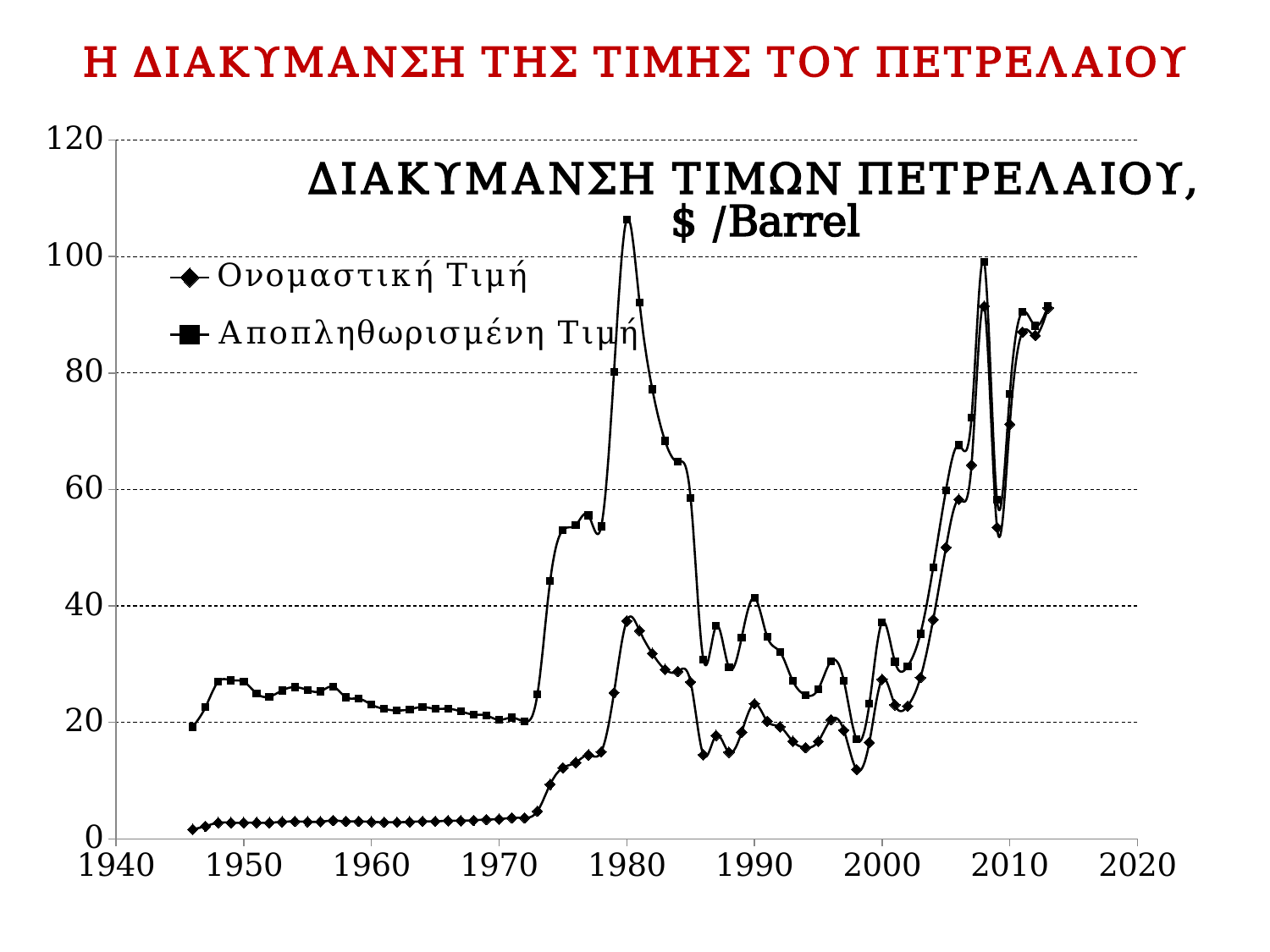

# Η ΔΙΑΚΥΜΑΝΣΗ ΤΗΣ ΤΙΜΗΣ ΤΟΥ ΠΕΤΡΕΛΑΙΟΥ

### Chart: ΔΙΑΚΥΜΑΝΣΗ ΤΙΜΩΝ ΠΕΤΡΕΛΑΙΟΥ,   $ /Barrel

| Category | Ονομαστική Τιμή | Αποπληθωρισμένη Τιμή |
|---|---|---|